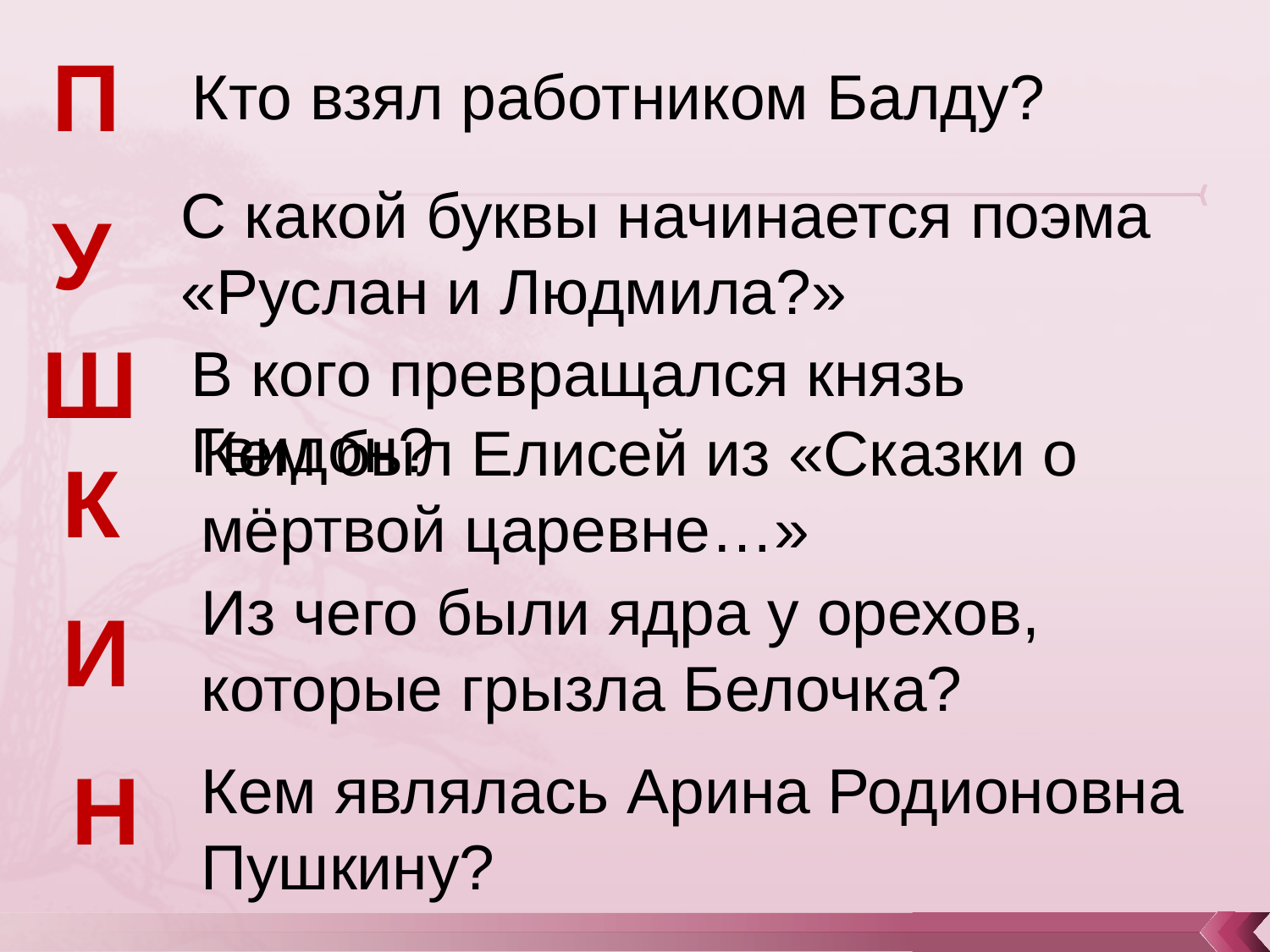

П
    Кто взял работником Балду?

С какой буквы начинается поэма «Руслан и Людмила?»
У
Ш
В кого превращался князь Гвидон?
Кем был Елисей из «Сказки о мёртвой царевне…»
К
Из чего были ядра у орехов, которые грызла Белочка?
И
Н
Кем являлась Арина Родионовна Пушкину?